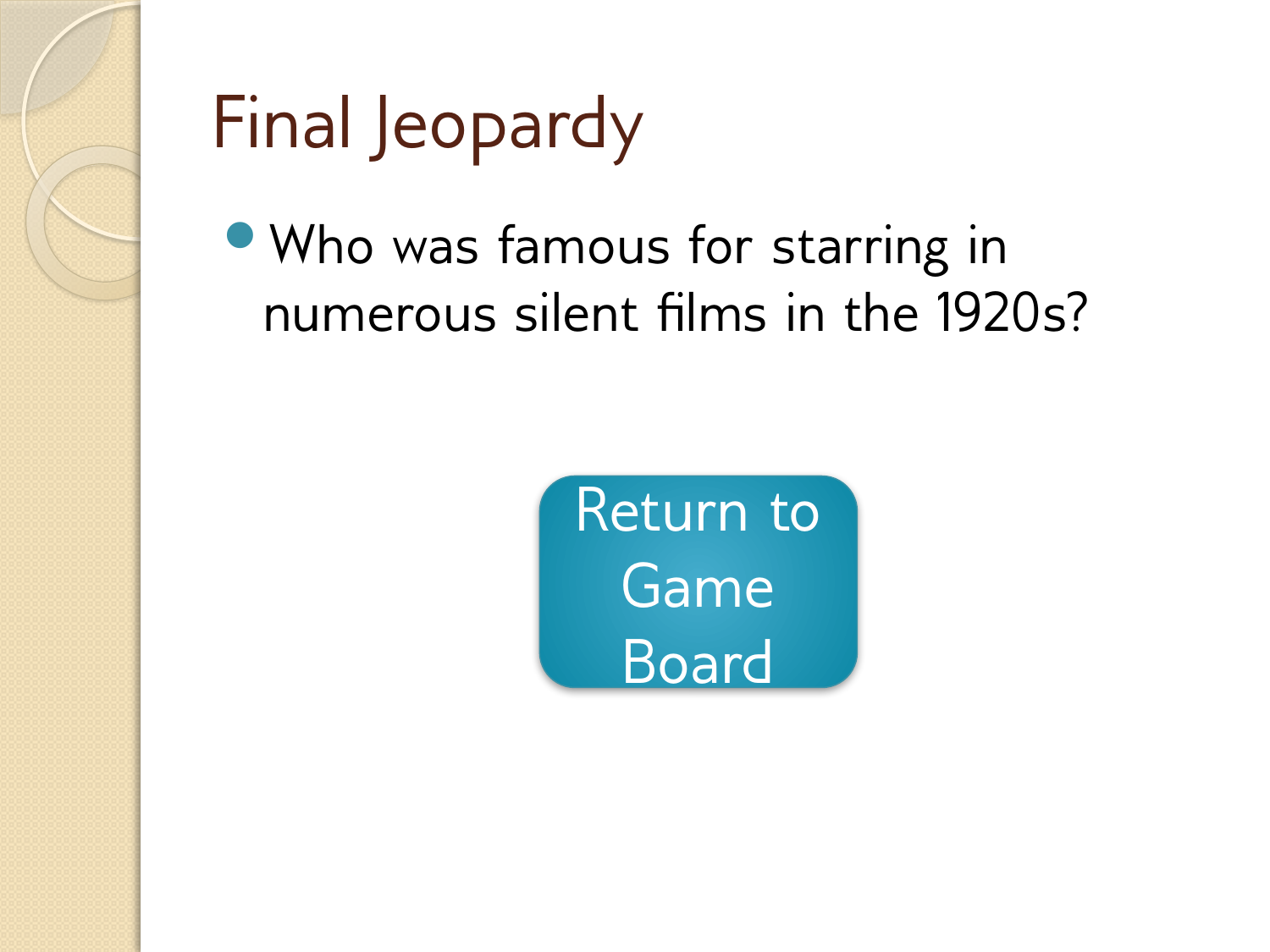

# Final Jeopardy
Who was famous for starring in numerous silent films in the 1920s?
Return to Game Board